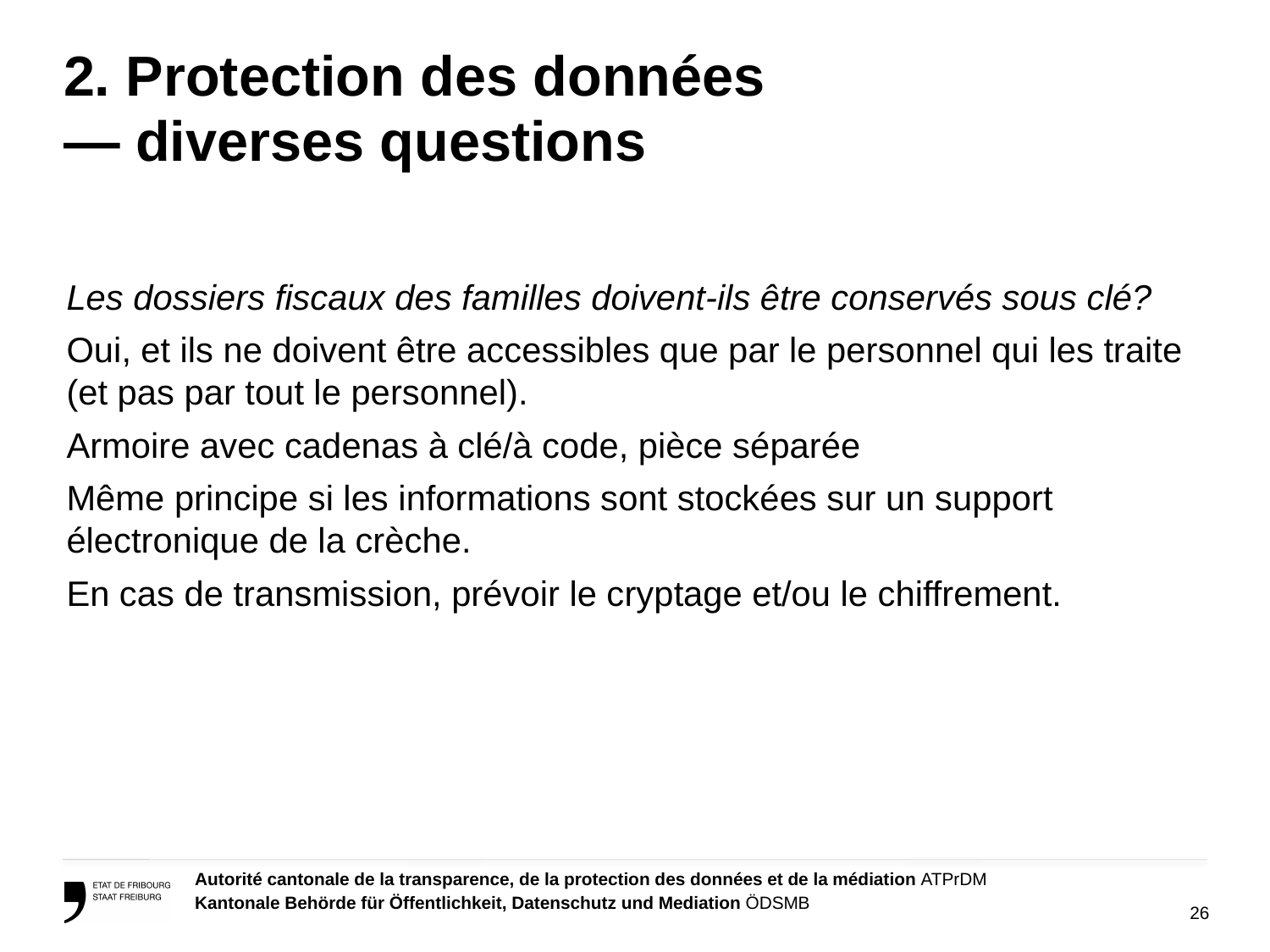

# 2. Protection des données — diverses questions

Les dossiers fiscaux des familles doivent-ils être conservés sous clé?
Oui, et ils ne doivent être accessibles que par le personnel qui les traite (et pas par tout le personnel).
Armoire avec cadenas à clé/à code, pièce séparée
Même principe si les informations sont stockées sur un support électronique de la crèche.
En cas de transmission, prévoir le cryptage et/ou le chiffrement.